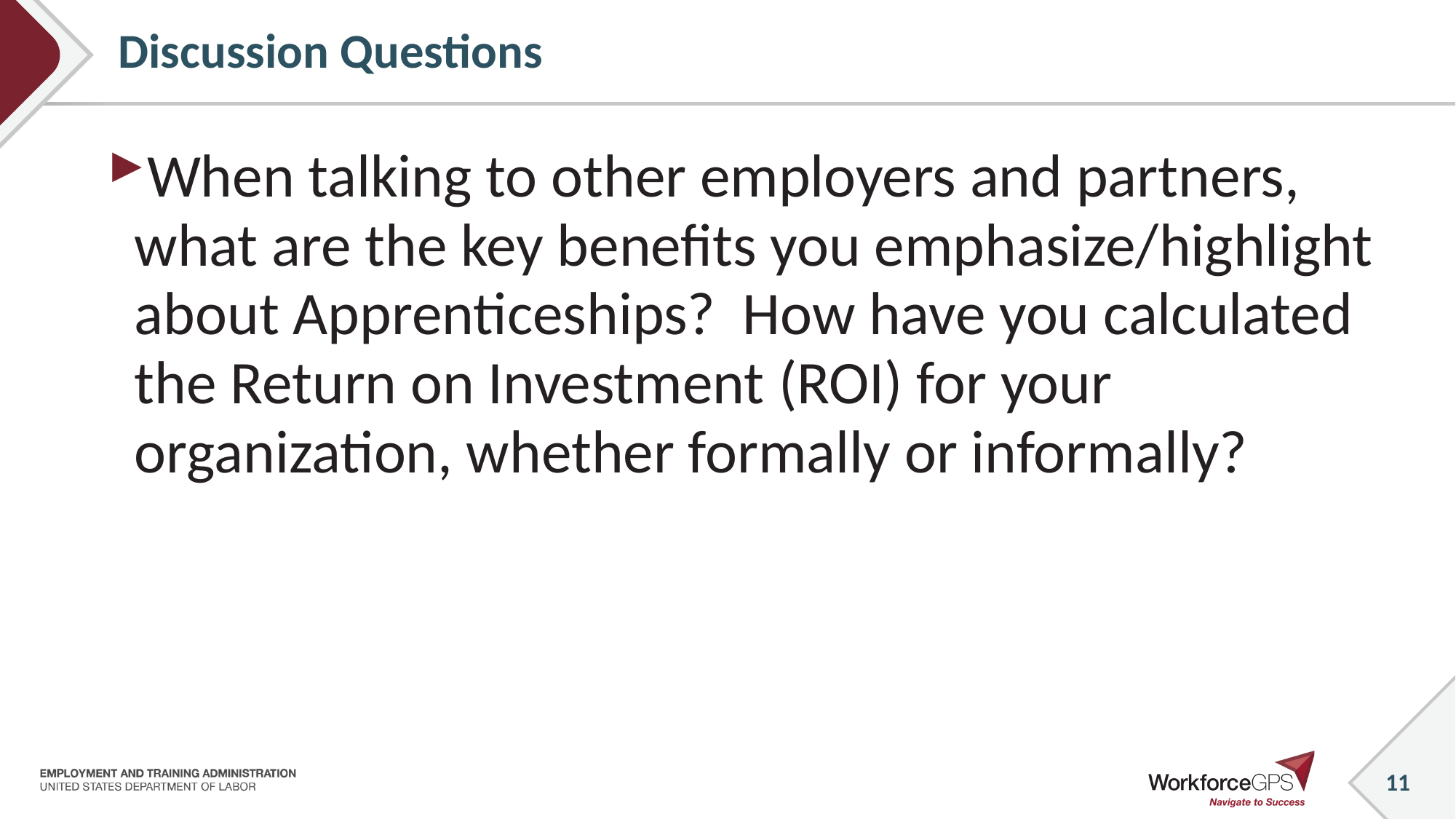

# Discussion Questions
When talking to other employers and partners, what are the key benefits you emphasize/highlight about Apprenticeships?  How have you calculated the Return on Investment (ROI) for your organization, whether formally or informally?

11